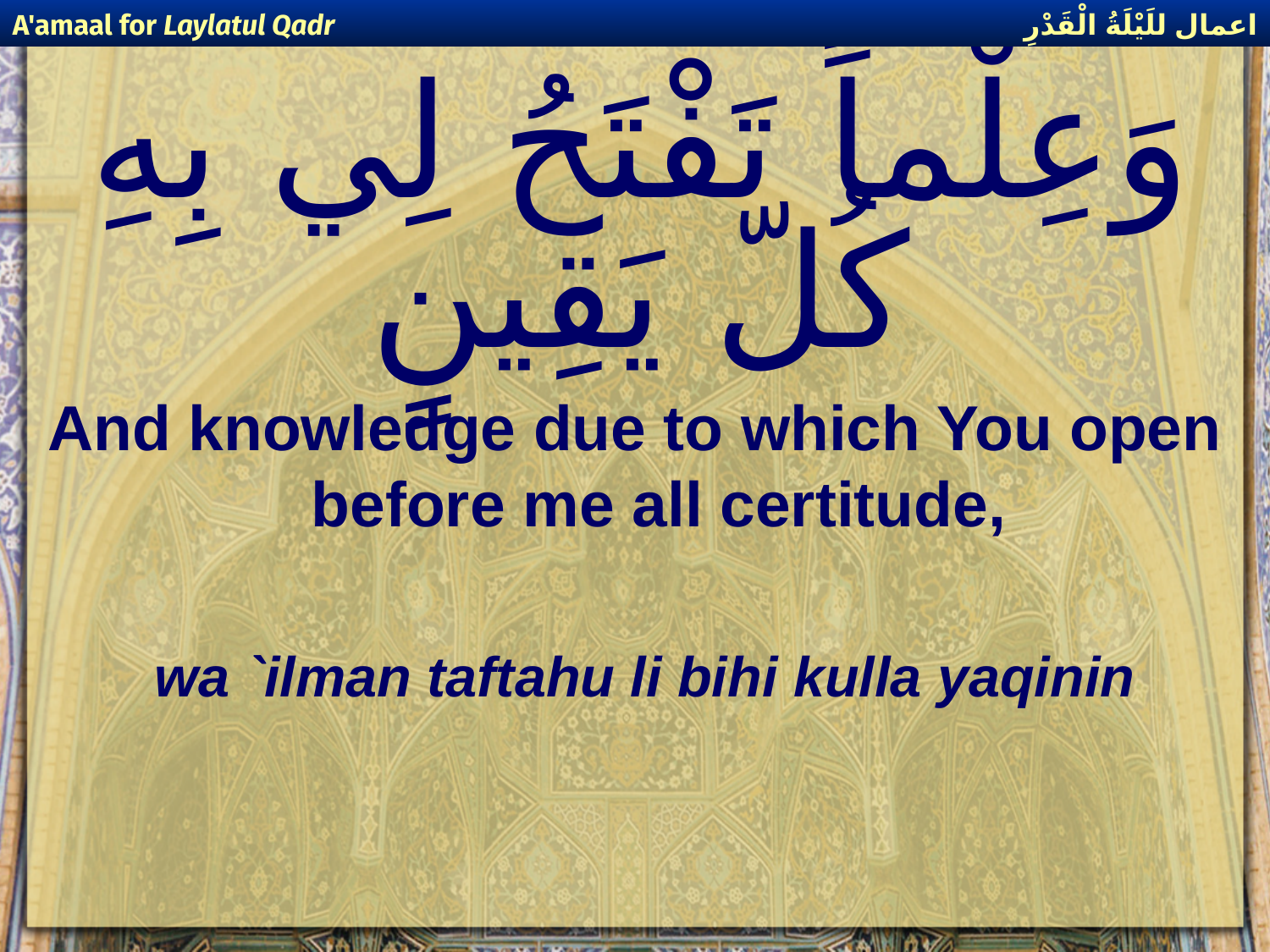

اعمال للَيْلَةُ الْقَدْرِ
A'amaal for Laylatul Qadr
# وَعِلْماً تَفْتَحُ لِي بِهِ كُلّ يَقِينٍ
And knowledge due to which You open before me all certitude,
wa `ilman taftahu li bihi kulla yaqinin